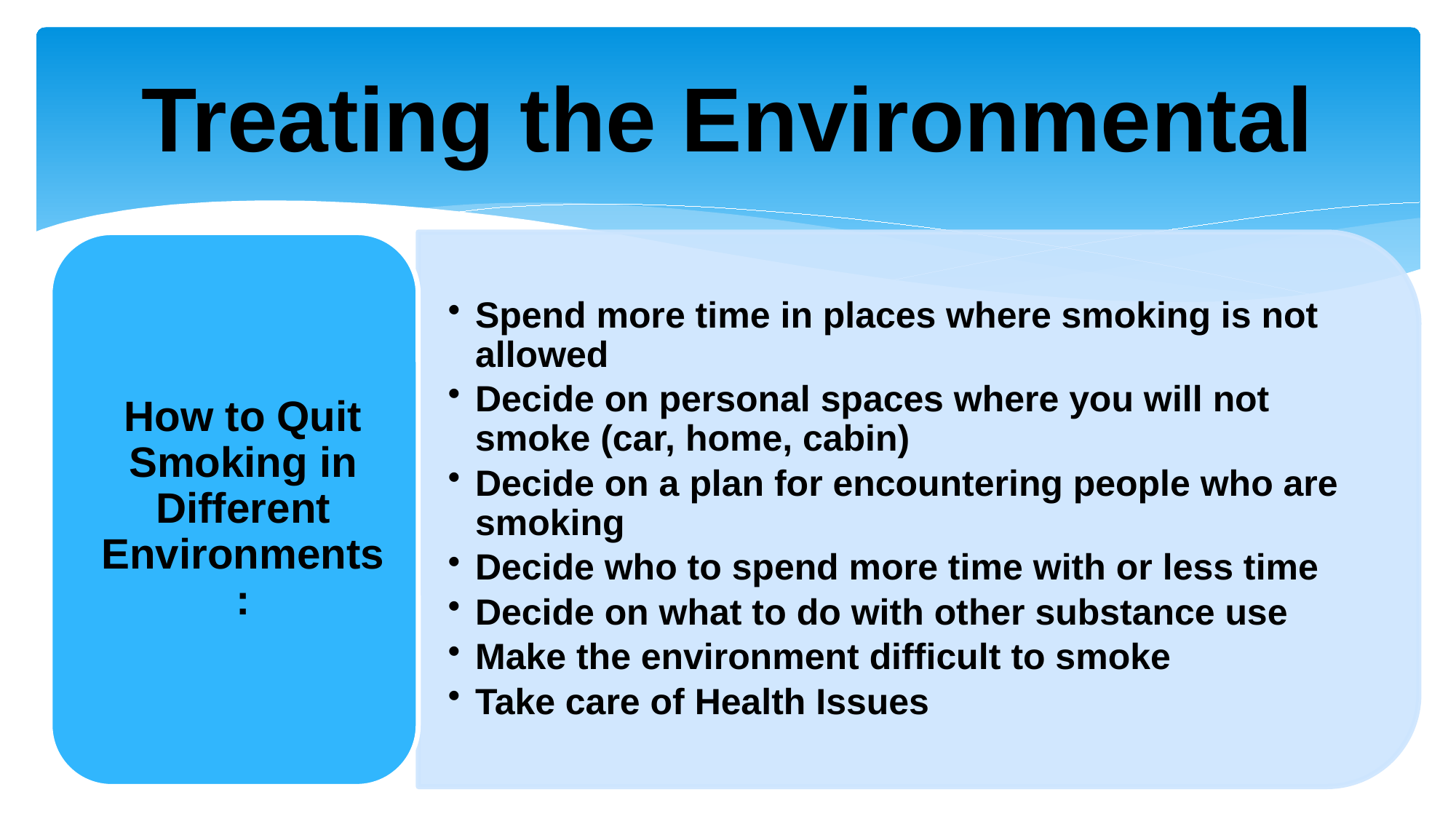

# Treating the Environmental
Spend more time in places where smoking is not allowed
Decide on personal spaces where you will not smoke (car, home, cabin)
Decide on a plan for encountering people who are smoking
Decide who to spend more time with or less time
Decide on what to do with other substance use
Make the environment difficult to smoke
Take care of Health Issues
How to Quit Smoking in Different Environments: